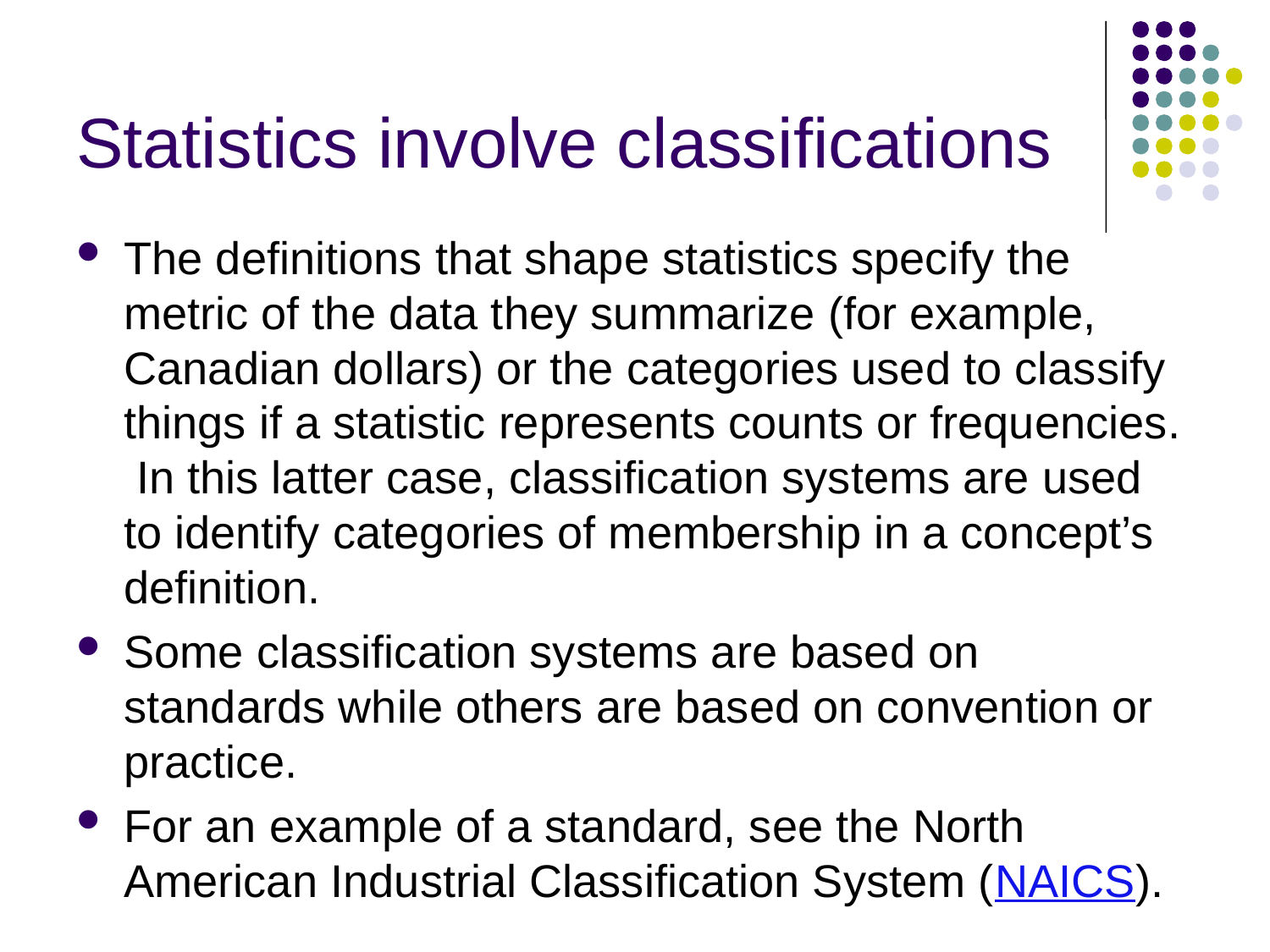

# Statistics involve classifications
The definitions that shape statistics specify the metric of the data they summarize (for example, Canadian dollars) or the categories used to classify things if a statistic represents counts or frequencies.  In this latter case, classification systems are used to identify categories of membership in a concept’s definition.
Some classification systems are based on standards while others are based on convention or practice.
For an example of a standard, see the North American Industrial Classification System (NAICS).